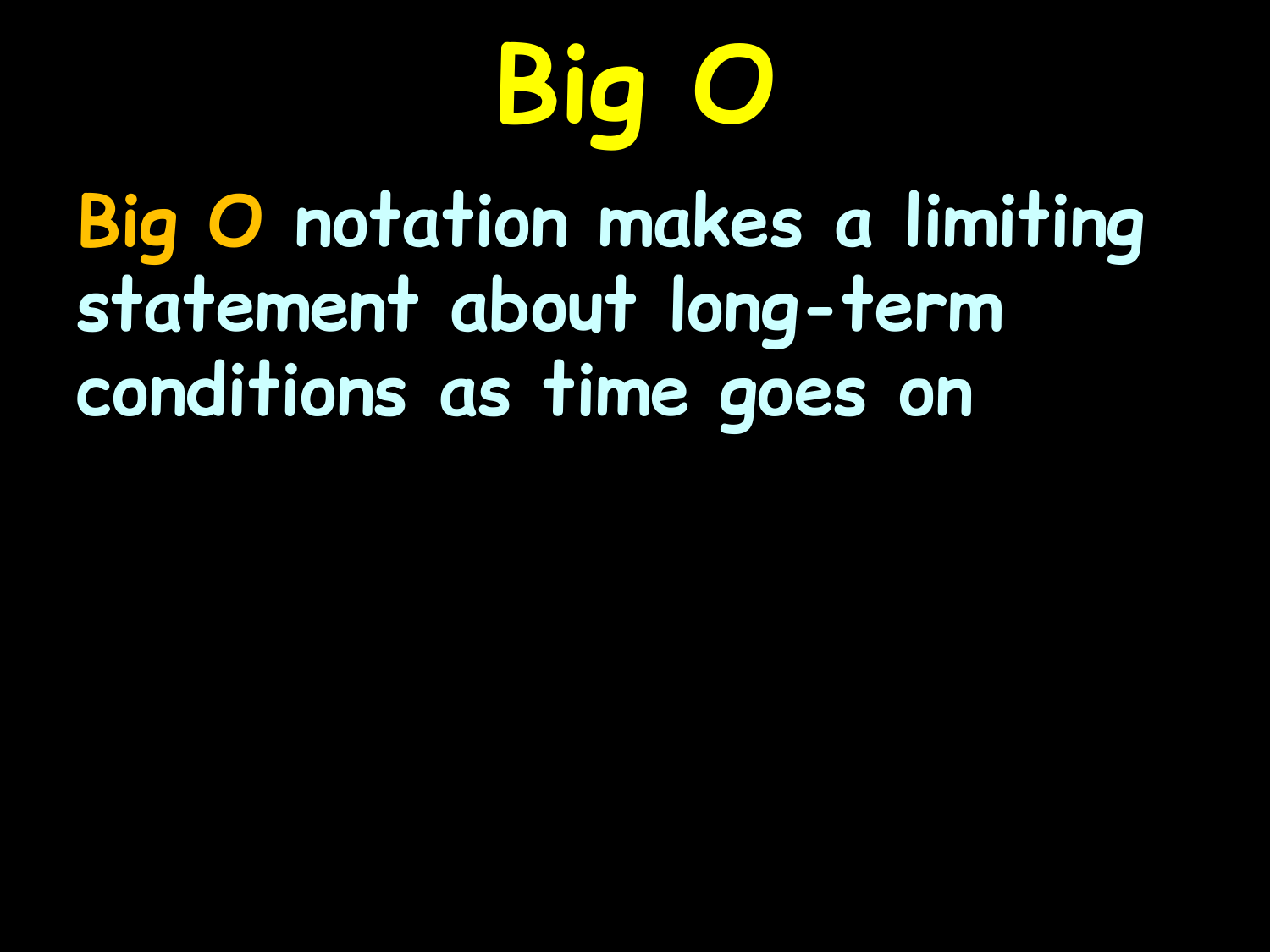

# Big O
Big O notation makes a limiting statement about long-term conditions as time goes on